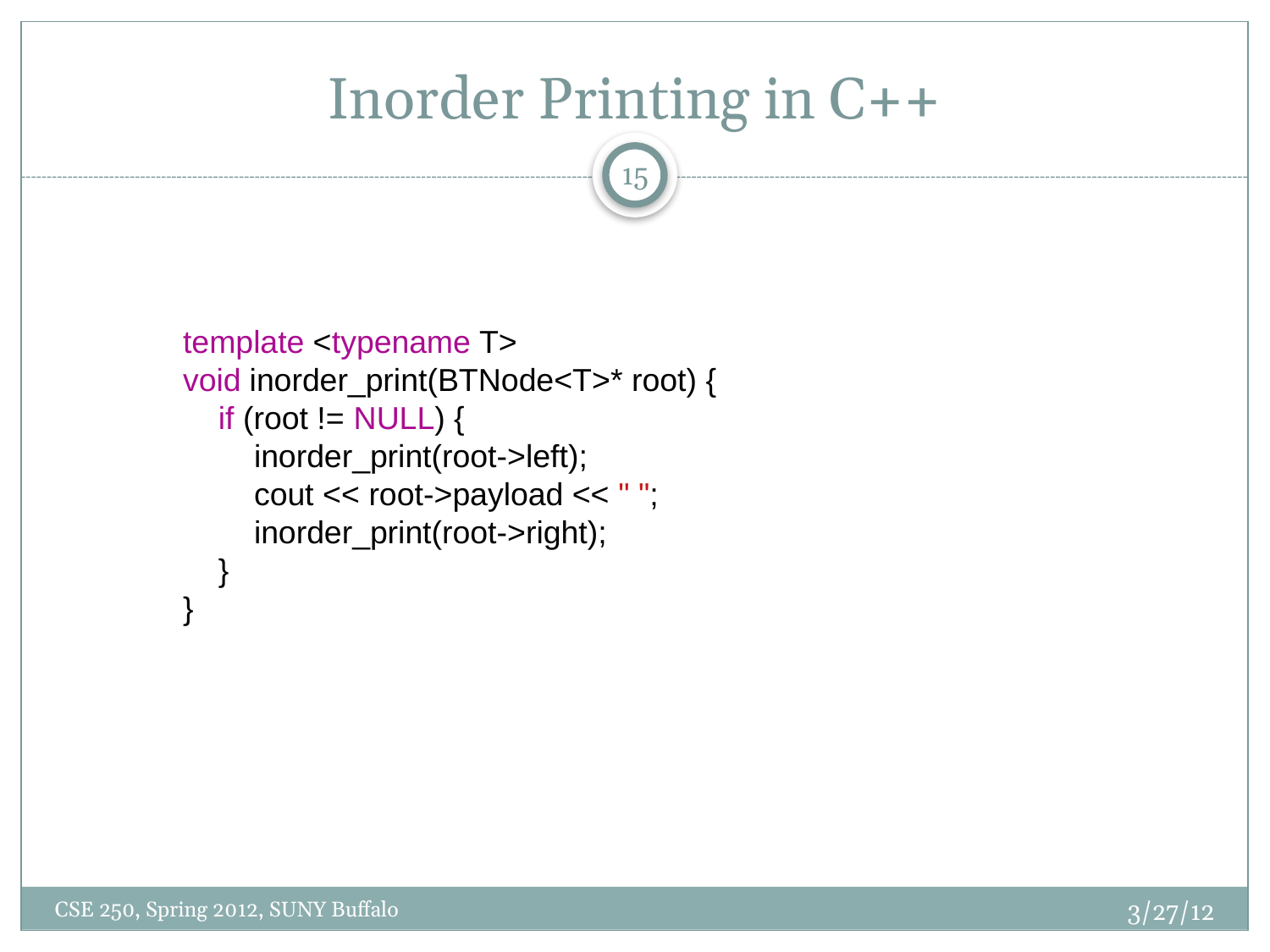

# Inorder Printing in C++
15
template <typename T>
void inorder_print(BTNode<T>* root) {
    if (root != NULL) {
        inorder_print(root->left);
        cout << root->payload << " ";
        inorder_print(root->right);
    }
}
3/27/12
CSE 250, Spring 2012, SUNY Buffalo